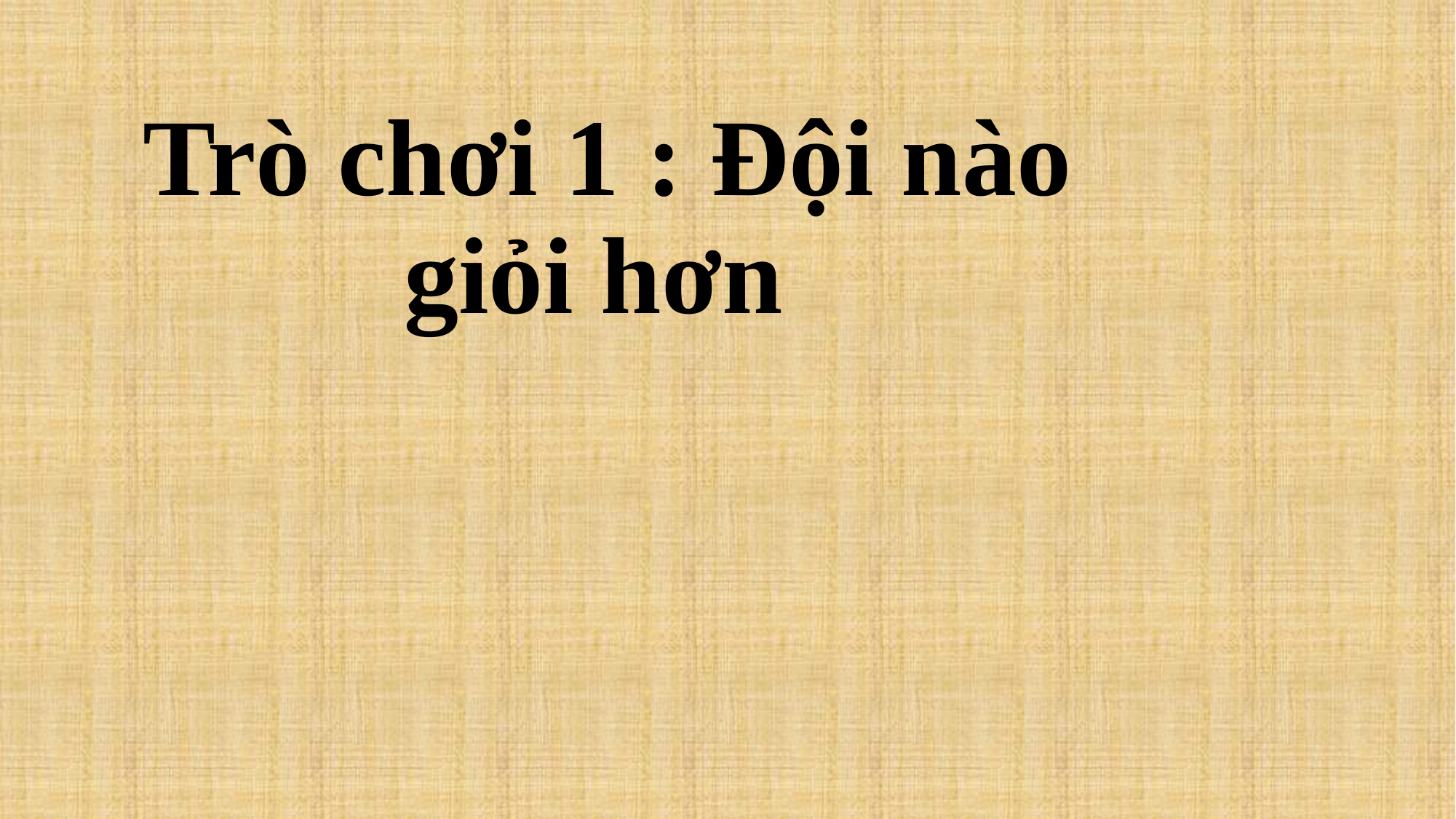

# Trò chơi 1 : Đội nào giỏi hơn